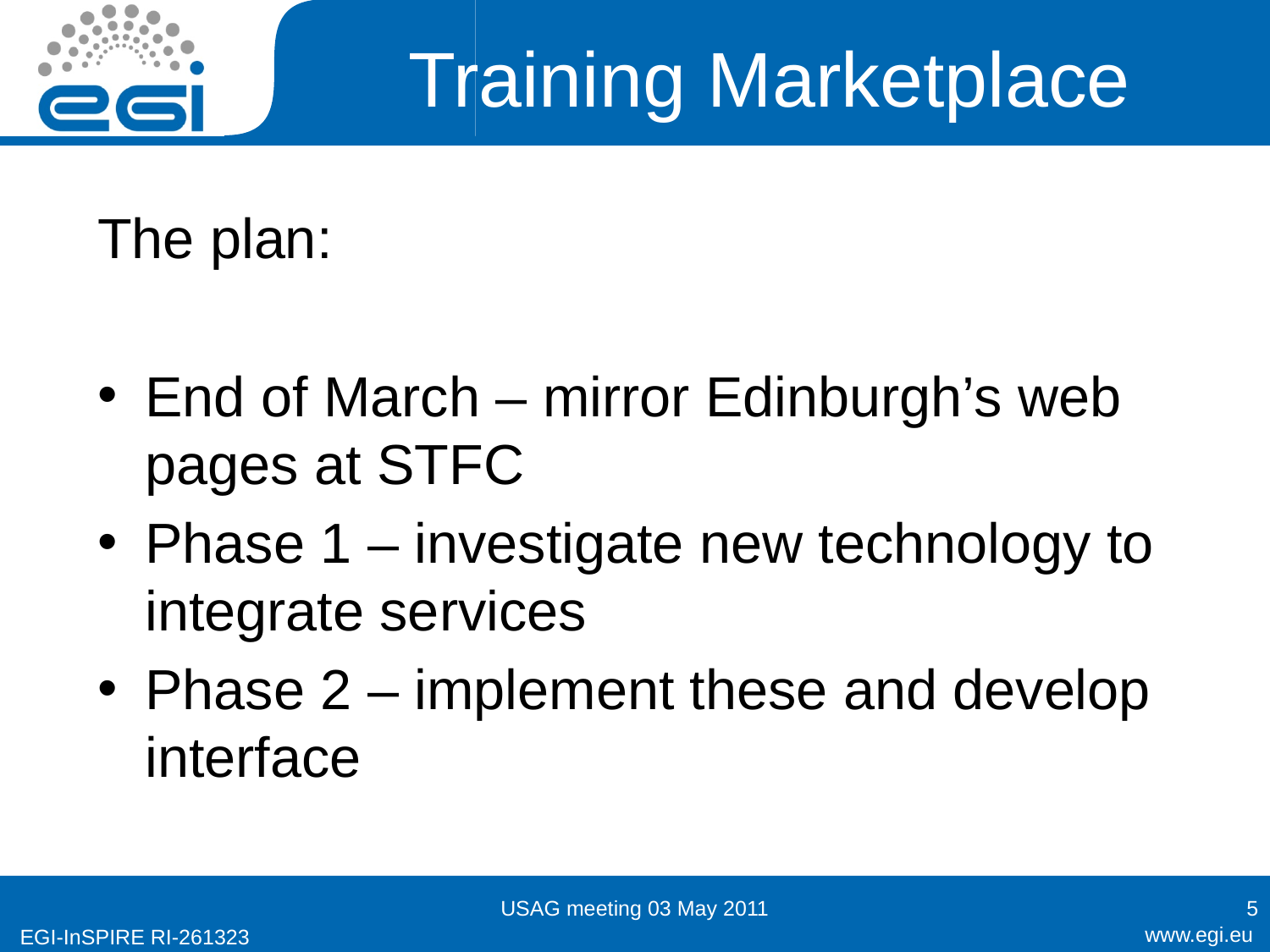

# Training Marketplace
The plan:

End of March – mirror Edinburgh’s web pages at STFC
Phase 1 – investigate new technology to integrate services
Phase 2 – implement these and develop interface

USAG meeting 03 May 2011
5